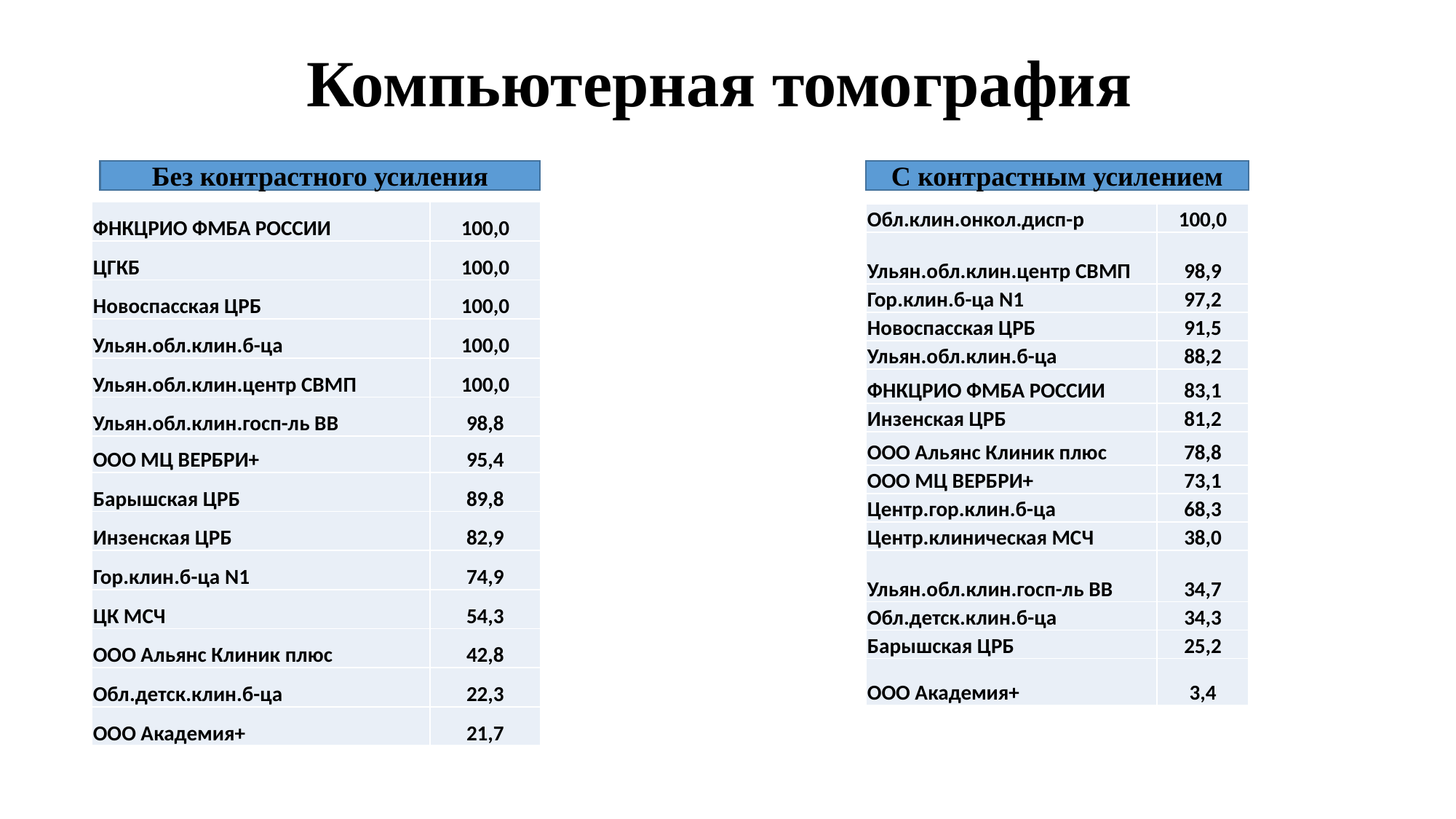

# Компьютерная томография
Без контрастного усиления
С контрастным усилением
| ФНКЦРИО ФМБА РОССИИ | 100,0 |
| --- | --- |
| ЦГКБ | 100,0 |
| Новоспасская ЦРБ | 100,0 |
| Ульян.обл.клин.б-ца | 100,0 |
| Ульян.обл.клин.центр СВМП | 100,0 |
| Ульян.обл.клин.госп-ль ВВ | 98,8 |
| ООО МЦ ВЕРБРИ+ | 95,4 |
| Барышская ЦРБ | 89,8 |
| Инзенская ЦРБ | 82,9 |
| Гор.клин.б-ца N1 | 74,9 |
| ЦК МСЧ | 54,3 |
| ООО Альянс Клиник плюс | 42,8 |
| Обл.детск.клин.б-ца | 22,3 |
| ООО Академия+ | 21,7 |
| Обл.клин.онкол.дисп-р | 100,0 |
| --- | --- |
| Ульян.обл.клин.центр СВМП | 98,9 |
| Гор.клин.б-ца N1 | 97,2 |
| Новоспасская ЦРБ | 91,5 |
| Ульян.обл.клин.б-ца | 88,2 |
| ФНКЦРИО ФМБА РОССИИ | 83,1 |
| Инзенская ЦРБ | 81,2 |
| ООО Альянс Клиник плюс | 78,8 |
| ООО МЦ ВЕРБРИ+ | 73,1 |
| Центр.гор.клин.б-ца | 68,3 |
| Центр.клиническая МСЧ | 38,0 |
| Ульян.обл.клин.госп-ль ВВ | 34,7 |
| Обл.детск.клин.б-ца | 34,3 |
| Барышская ЦРБ | 25,2 |
| ООО Академия+ | 3,4 |